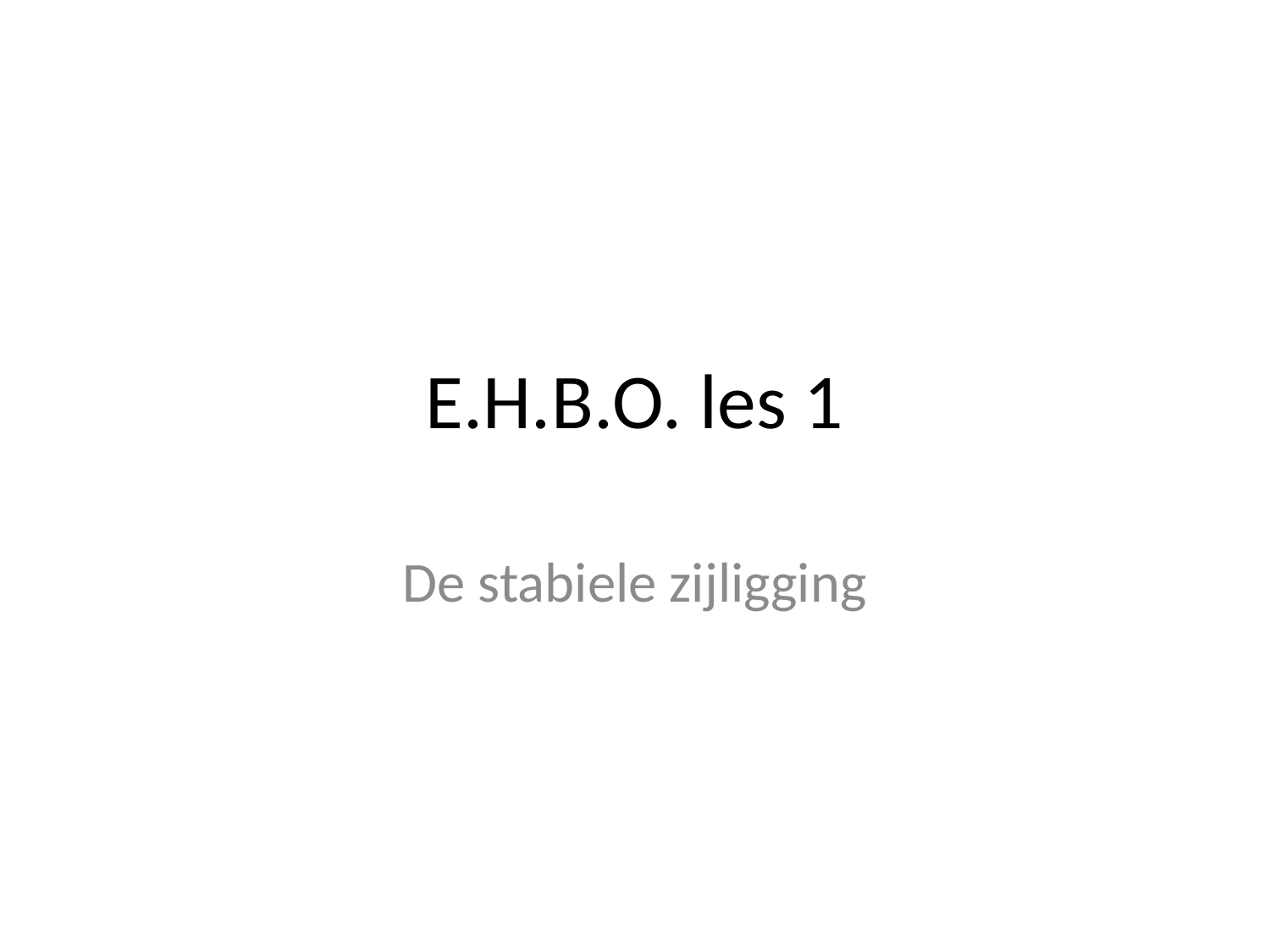

# E.H.B.O. les 1
De stabiele zijligging